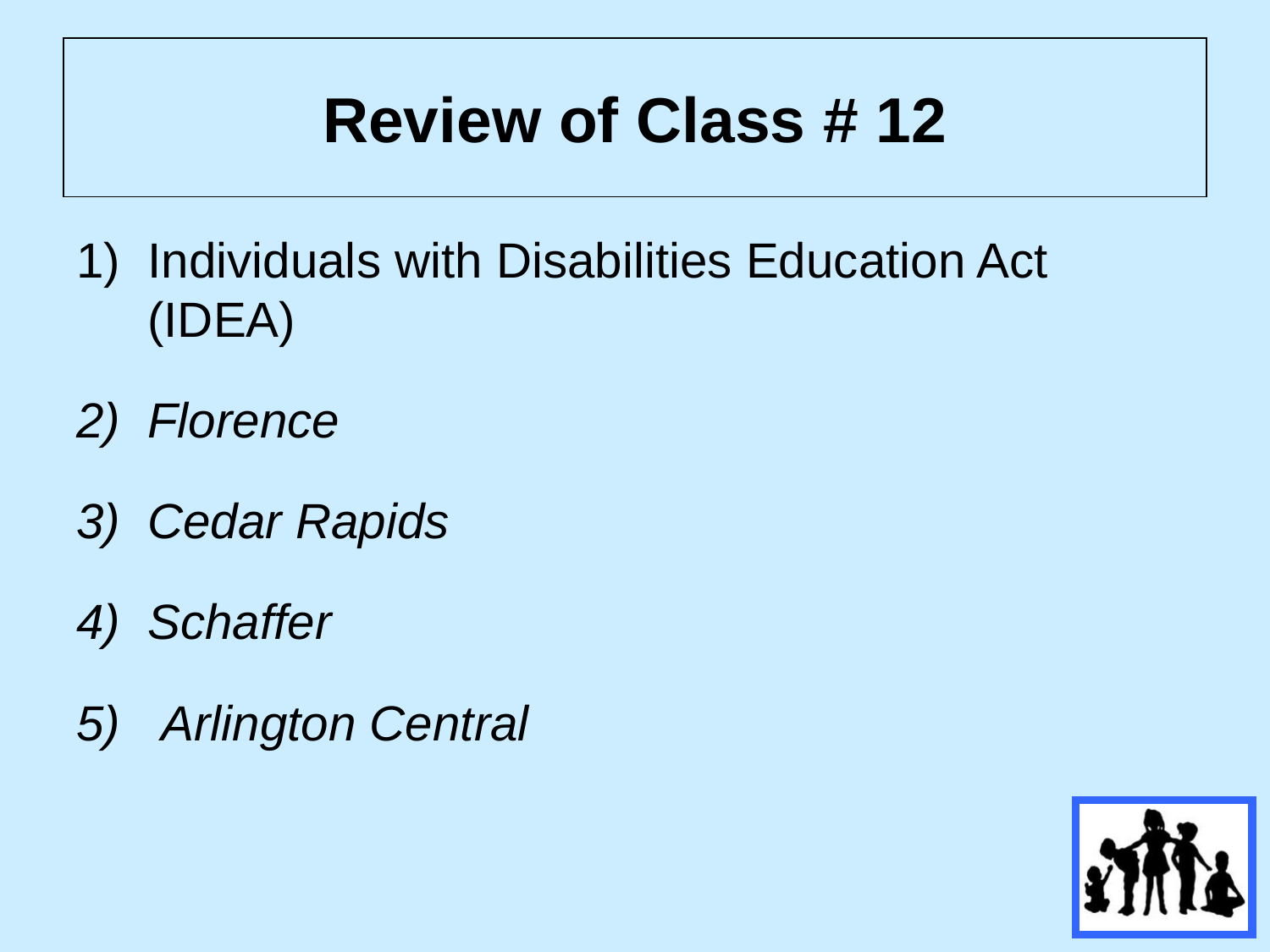

# Review of Class # 12
Individuals with Disabilities Education Act (IDEA)
Florence
Cedar Rapids
Schaffer
 Arlington Central